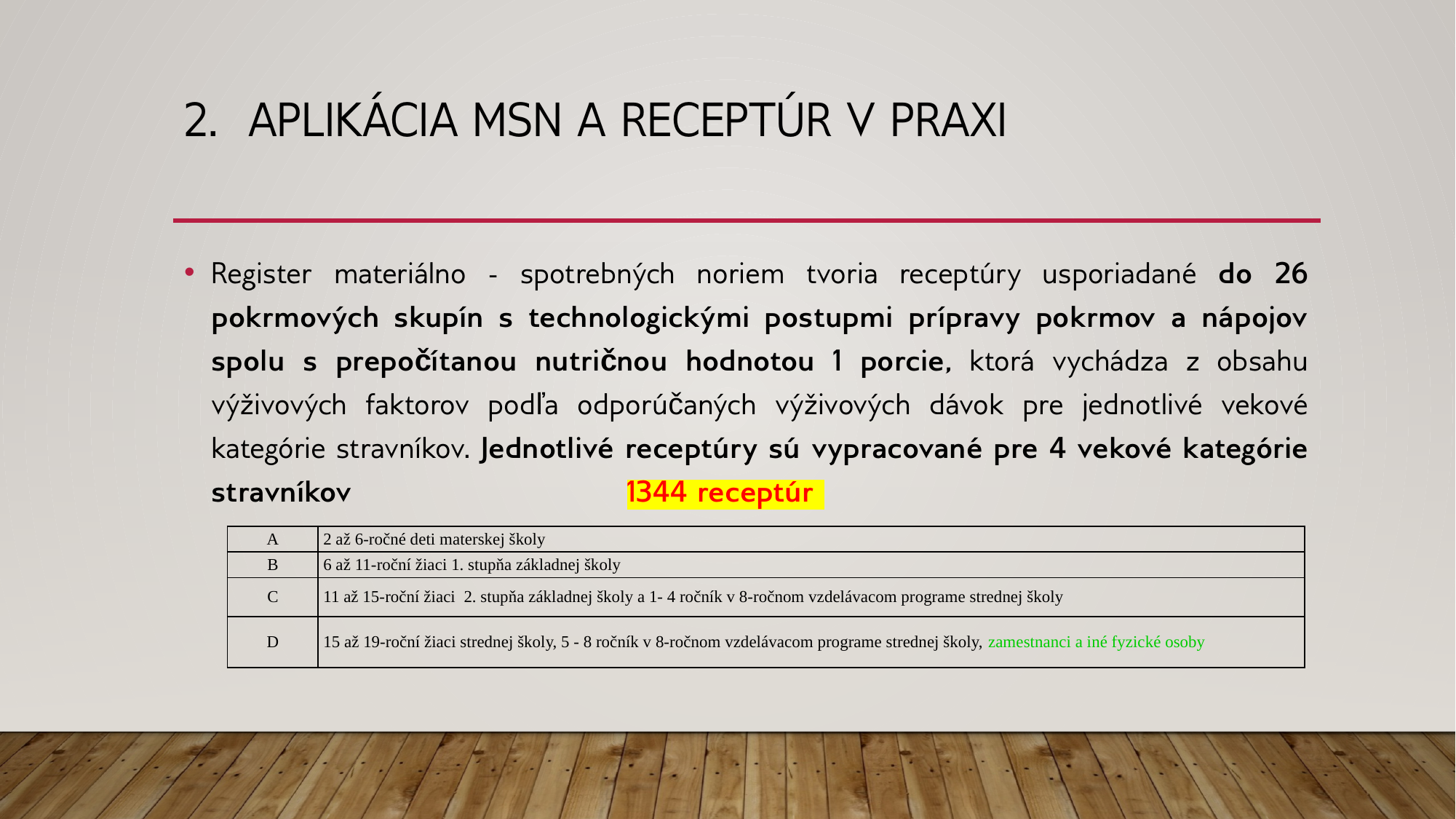

# 2.  APLIKÁCIA MSN a RECEPTÚR V PRAXI
Register materiálno - spotrebných noriem tvoria receptúry usporiadané do 26 pokrmových skupín s technologickými postupmi prípravy pokrmov a nápojov spolu s prepočítanou nutričnou hodnotou 1 porcie, ktorá vychádza z obsahu výživových faktorov podľa odporúčaných výživových dávok pre jednotlivé vekové kategórie stravníkov. Jednotlivé receptúry sú vypracované pre 4 vekové kategórie stravníkov                            1344 receptúr

| A | 2 až 6-ročné deti materskej školy |
| --- | --- |
| B | 6 až 11-roční žiaci 1. stupňa základnej školy |
| C | 11 až 15-roční žiaci 2. stupňa základnej školy a 1- 4 ročník v 8-ročnom vzdelávacom programe strednej školy |
| D | 15 až 19-roční žiaci strednej školy, 5 - 8 ročník v 8-ročnom vzdelávacom programe strednej školy, zamestnanci a iné fyzické osoby |